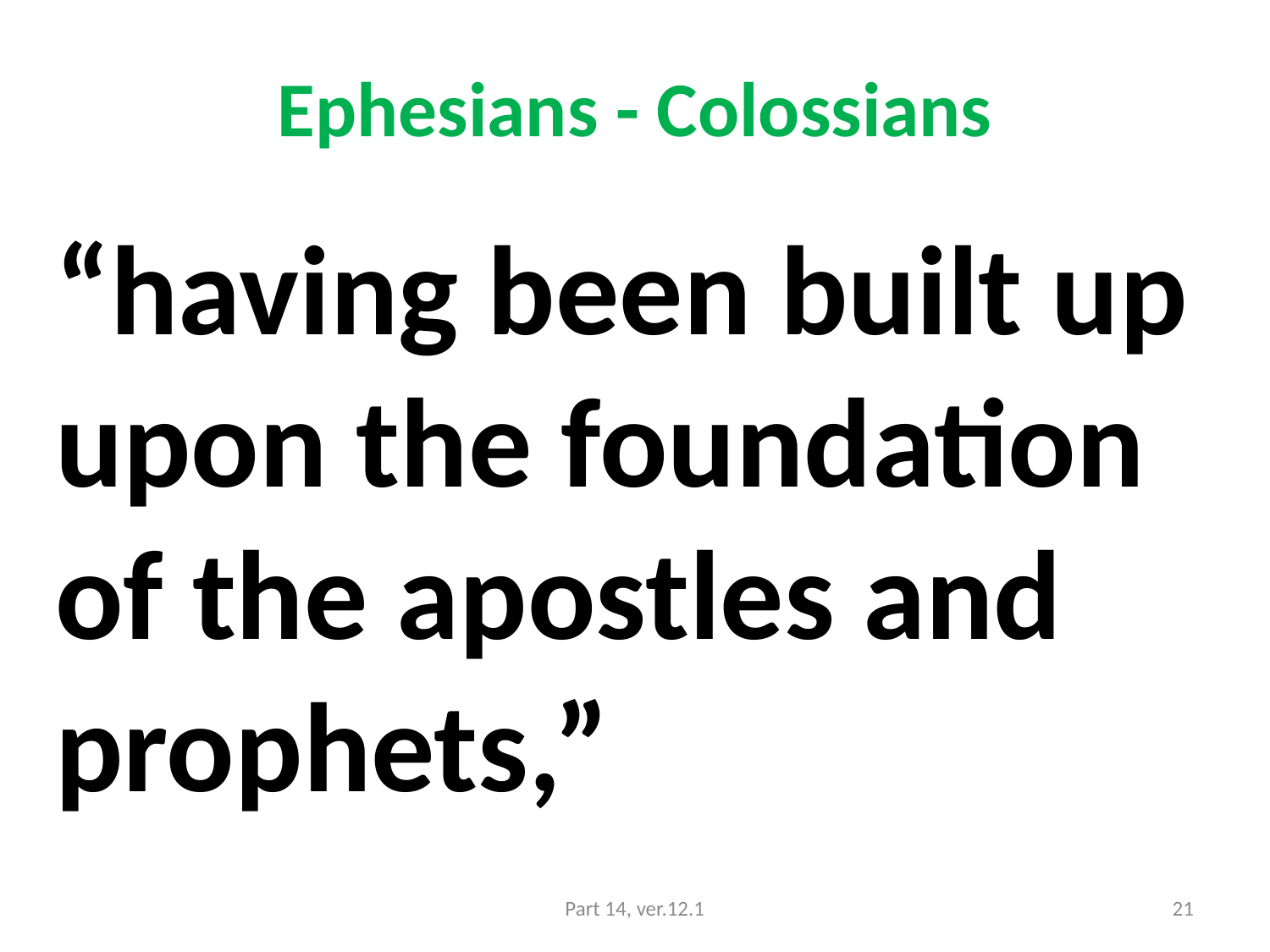

# Ephesians - Colossians
“having been built up upon the foundation of the apostles and prophets,”

Part 14, ver.12.1
21